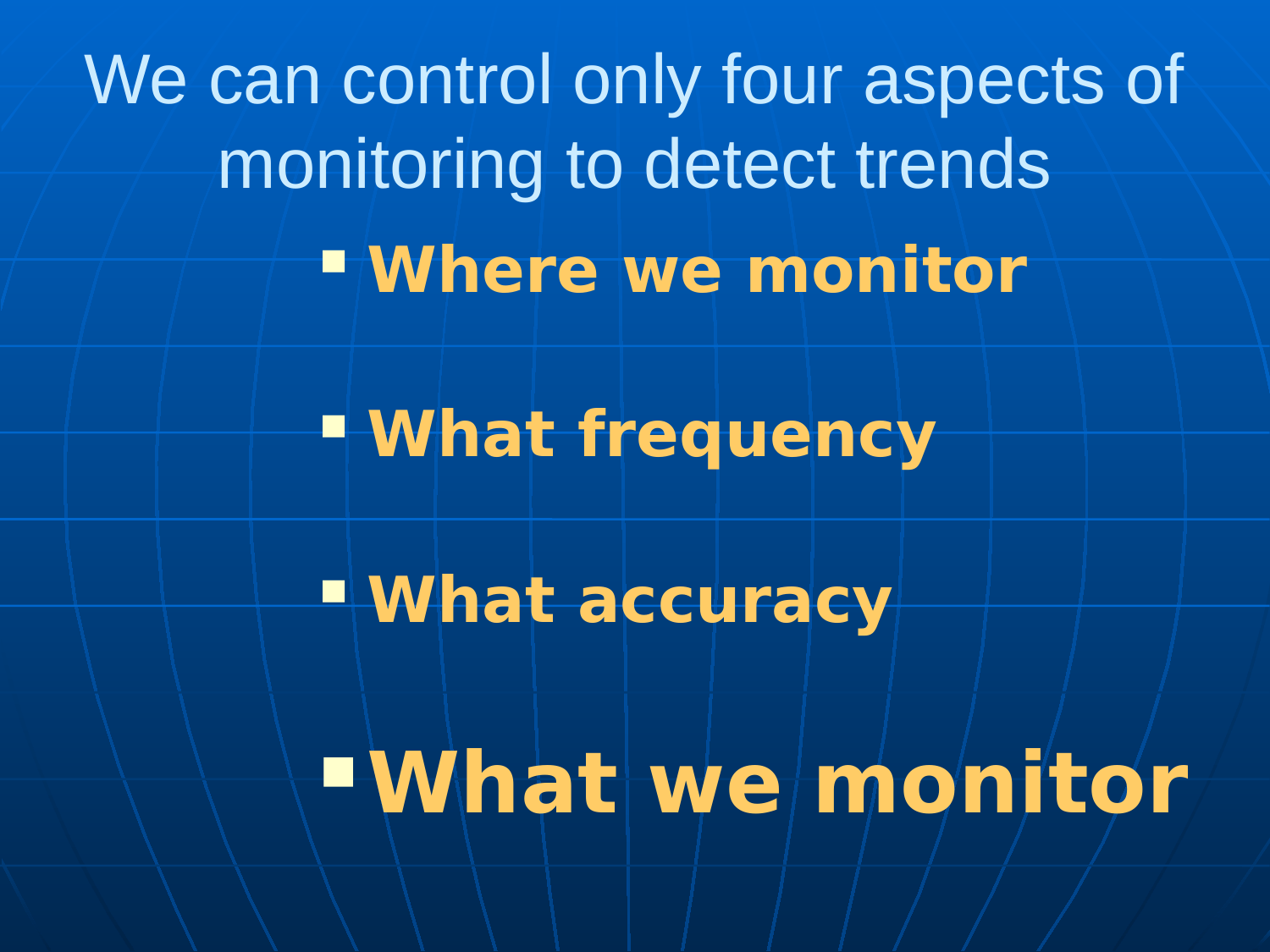

# We can control only four aspects of monitoring to detect trends
Where we monitor
What frequency
What accuracy
What we monitor